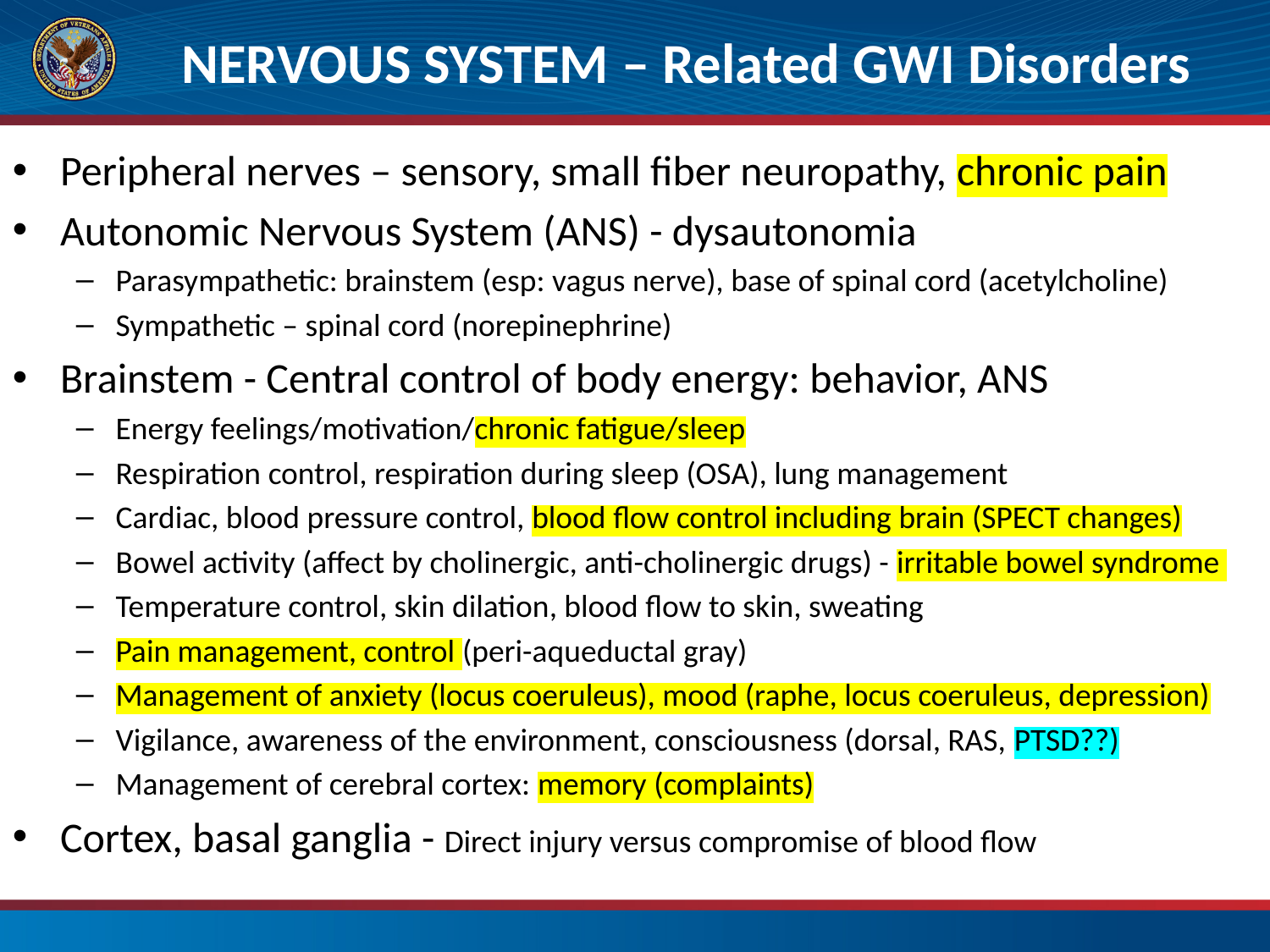

# NERVOUS SYSTEM – Related GWI Disorders
Peripheral nerves – sensory, small fiber neuropathy, chronic pain
Autonomic Nervous System (ANS) - dysautonomia
Parasympathetic: brainstem (esp: vagus nerve), base of spinal cord (acetylcholine)
Sympathetic – spinal cord (norepinephrine)
Brainstem - Central control of body energy: behavior, ANS
Energy feelings/motivation/chronic fatigue/sleep
Respiration control, respiration during sleep (OSA), lung management
Cardiac, blood pressure control, blood flow control including brain (SPECT changes)
Bowel activity (affect by cholinergic, anti-cholinergic drugs) - irritable bowel syndrome
Temperature control, skin dilation, blood flow to skin, sweating
Pain management, control (peri-aqueductal gray)
Management of anxiety (locus coeruleus), mood (raphe, locus coeruleus, depression)
Vigilance, awareness of the environment, consciousness (dorsal, RAS, PTSD??)
Management of cerebral cortex: memory (complaints)
Cortex, basal ganglia - Direct injury versus compromise of blood flow